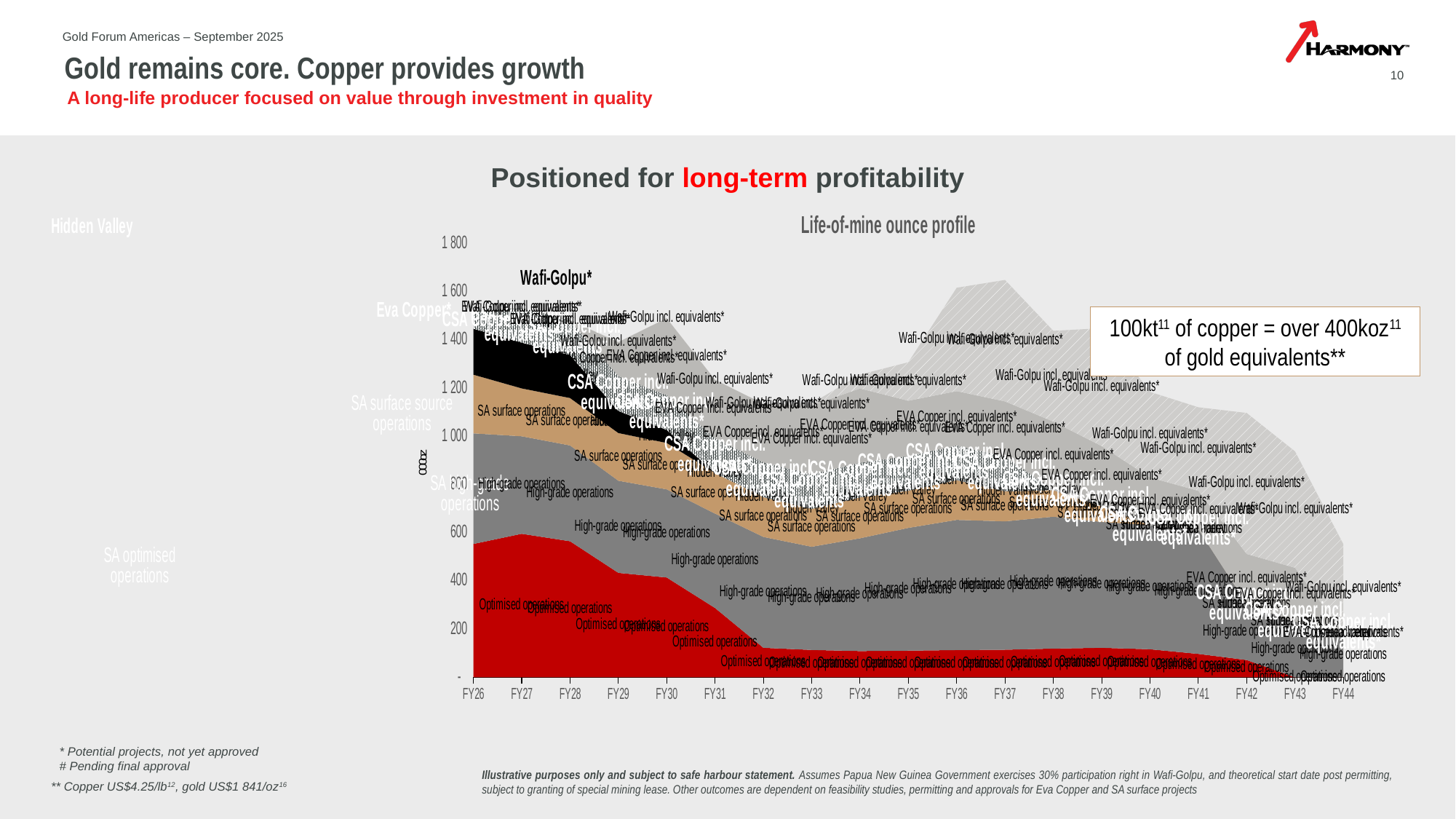

Gold Forum Americas – September 2025
# Gold remains core. Copper provides growth
10
A long-life producer focused on value through investment in quality
Animated to build layer by layer, starting with the red
Positioned for long-term profitability

### Chart: Life-of-mine ounce profile

| Category | Optimised operations | High-grade operations | SA surface operations | Hidden Valley | CSA Copper incl. equivalents* | EVA Copper incl. equivalents* | Wafi-Golpu incl. equivalents* |
|---|---|---|---|---|---|---|---|
| FY26 | 552.9682329892102 | 459.0814534442202 | 243.27195788278982 | 190.79202222184114 | 72.0 | 0.0 | 0.0 |
| FY27 | 595.2279262987684 | 404.59864318331876 | 198.7015196414965 | 189.8588238128948 | 144.0 | 0.0 | 0.0 |
| FY28 | 564.2786594560446 | 397.6543752951534 | 196.52249967117262 | 178.43247827153684 | 144.0 | 0.0 | 0.0 |
| FY29 | 433.19926797628693 | 382.17598078109995 | 197.9757948787098 | 91.77278876182847 | 144.0 | 141.2522127630106 | 0.0 |
| FY30 | 413.9049841422877 | 365.52425891750113 | 192.79823492337948 | 54.16538341230503 | 144.0 | 319.00892707239854 | 0.0 |
| FY31 | 287.578154591676 | 391.4202405417626 | 168.38557278665235 | 0.0 | 144.0 | 242.84208381345366 | 0.0 |
| FY32 | 122.35458568434505 | 459.81742660813575 | 165.00722381122515 | 0.0 | 144.0 | 243.10353419924132 | 0.0 |
| FY33 | 113.51103476173107 | 427.95052809781623 | 157.01941244618976 | 0.0 | 144.0 | 285.38430533481966 | 8.077645743738069 |
| FY34 | 108.90873146289185 | 467.64650206111406 | 169.82273221622427 | 0.0 | 144.0 | 307.81595657862437 | 57.61039378815025 |
| FY35 | 110.59587310045754 | 509.02118691738525 | 154.57400907316884 | 0.0 | 144.0 | 228.86449739597413 | 159.8711627419983 |
| FY36 | 112.87937694223625 | 539.969312334622 | 164.84142766713063 | 0.0 | 144.0 | 225.44938305717338 | 428.7919640706757 |
| FY37 | 114.34544972723698 | 532.4765691189814 | 124.53076934340501 | 0.0 | 144.0 | 229.03309557168473 | 503.7548297279486 |
| FY38 | 119.11119775631278 | 546.8756990805227 | 110.49466599081653 | 0.0 | 0.0 | 284.0016235381122 | 376.7946616988023 |
| FY39 | 122.47769522449671 | 522.0154881118979 | 64.5719685556592 | 0.0 | 0.0 | 250.01223693897794 | 489.054838320866 |
| FY40 | 116.41917323036074 | 514.3390202187667 | 0.0 | 0.0 | 0.0 | 197.83071579842883 | 355.54077594341345 |
| FY41 | 97.12133119420615 | 517.0022310929676 | 0.0 | 0.0 | 0.0 | 159.4515798128906 | 346.5699815874473 |
| FY42 | 71.77122805223996 | 232.01564318704868 | 0.0 | 0.0 | 0.0 | 207.9215726626972 | 584.9933430744402 |
| FY43 | 0.0 | 231.60184690081783 | 0.0 | 0.0 | 0.0 | 222.58666262406425 | 483.075168420022 |
| FY44 | 0.0 | 183.89778242877844 | 0.0 | 0.0 | 0.0 | 0.0 | 368.37888679123023 |
100kt11 of copper = over 400koz11 of gold equivalents**
* Potential projects, not yet approved
# Pending final approval

Illustrative purposes only and subject to safe harbour statement. Assumes Papua New Guinea Government exercises 30% participation right in Wafi-Golpu, and theoretical start date post permitting, subject to granting of special mining lease. Other outcomes are dependent on feasibility studies, permitting and approvals for Eva Copper and SA surface projects
** Copper US$4.25/lb12, gold US$1 841/oz16